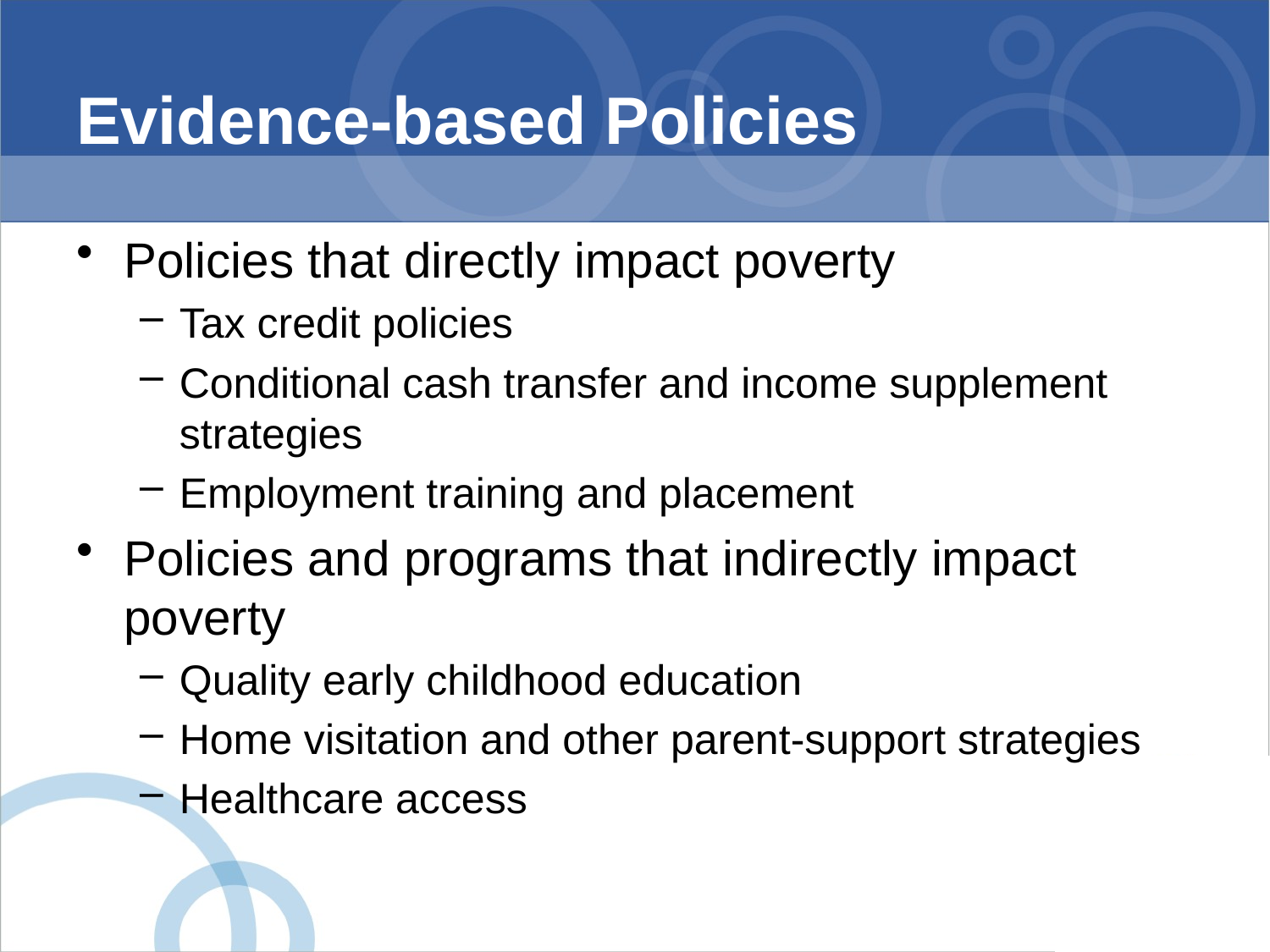

# Evidence-based Policies
Policies that directly impact poverty
Tax credit policies
Conditional cash transfer and income supplement strategies
Employment training and placement
Policies and programs that indirectly impact poverty
Quality early childhood education
Home visitation and other parent-support strategies
Healthcare access